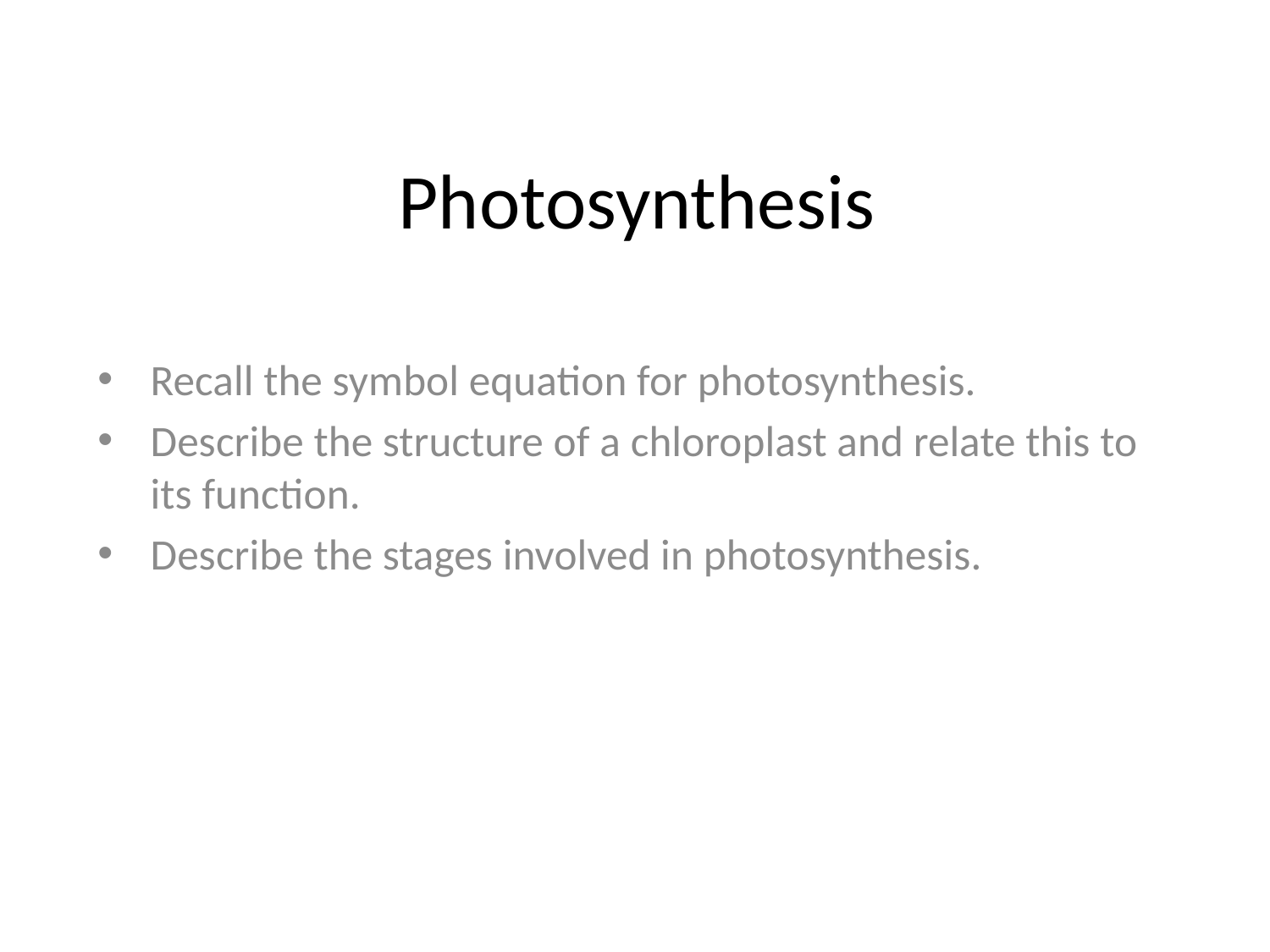

# Photosynthesis
Recall the symbol equation for photosynthesis.
Describe the structure of a chloroplast and relate this to its function.
Describe the stages involved in photosynthesis.